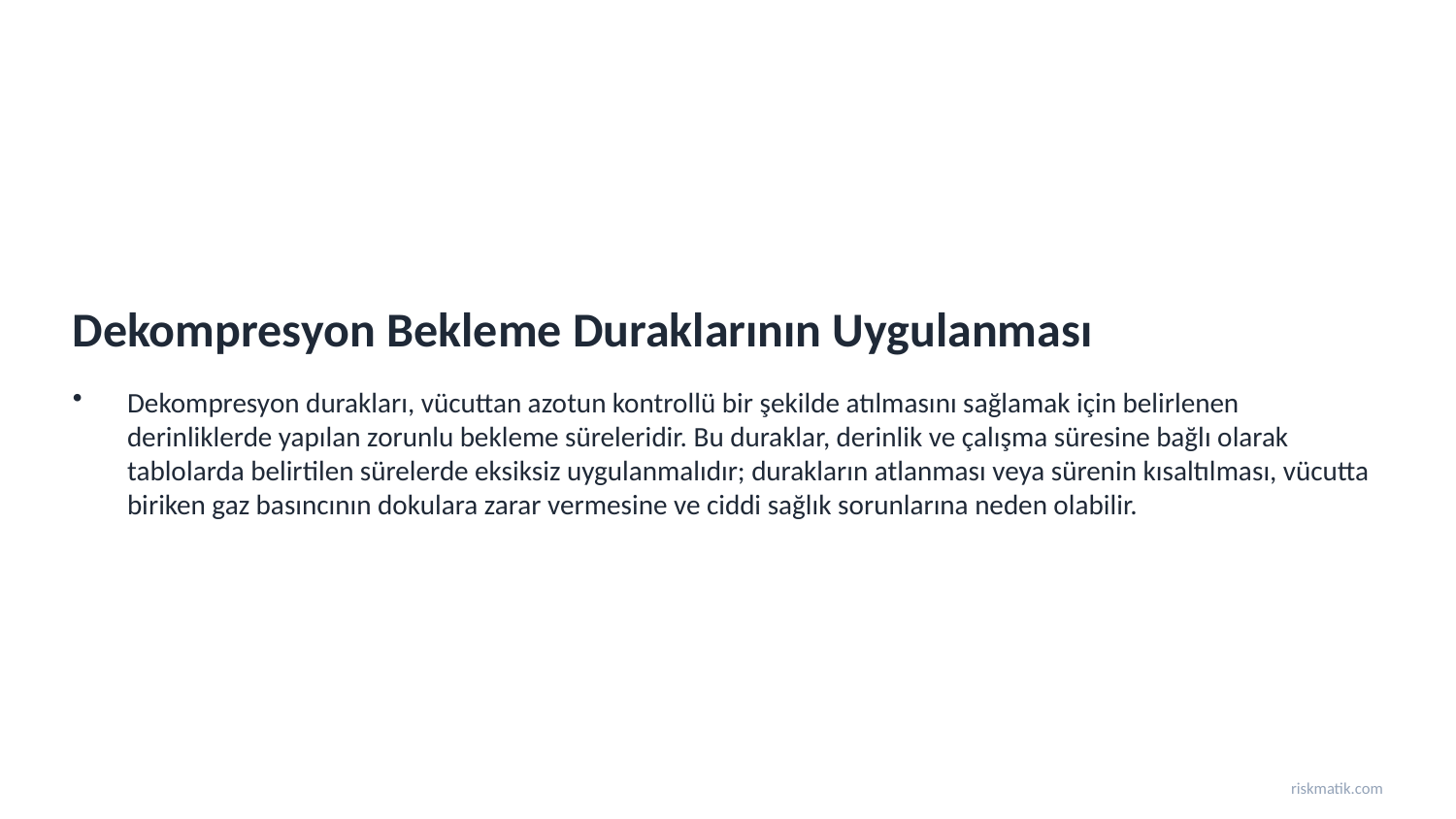

Dekompresyon Bekleme Duraklarının Uygulanması
Dekompresyon durakları, vücuttan azotun kontrollü bir şekilde atılmasını sağlamak için belirlenen derinliklerde yapılan zorunlu bekleme süreleridir. Bu duraklar, derinlik ve çalışma süresine bağlı olarak tablolarda belirtilen sürelerde eksiksiz uygulanmalıdır; durakların atlanması veya sürenin kısaltılması, vücutta biriken gaz basıncının dokulara zarar vermesine ve ciddi sağlık sorunlarına neden olabilir.
riskmatik.com